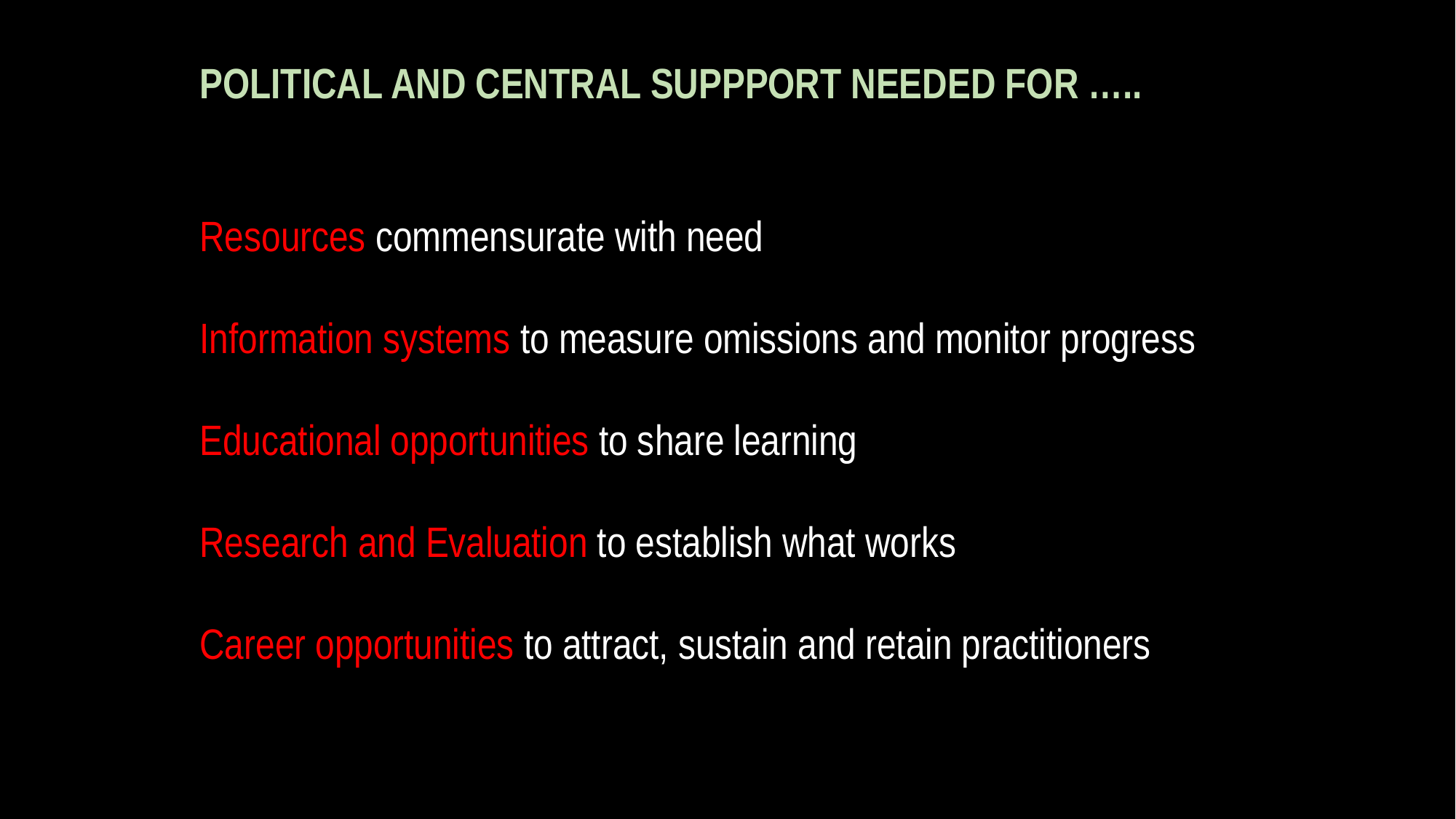

POLITICAL AND CENTRAL SUPPPORT NEEDED FOR …..

Resources commensurate with need

Information systems to measure omissions and monitor progress

Educational opportunities to share learning

Research and Evaluation to establish what works

Career opportunities to attract, sustain and retain practitioners